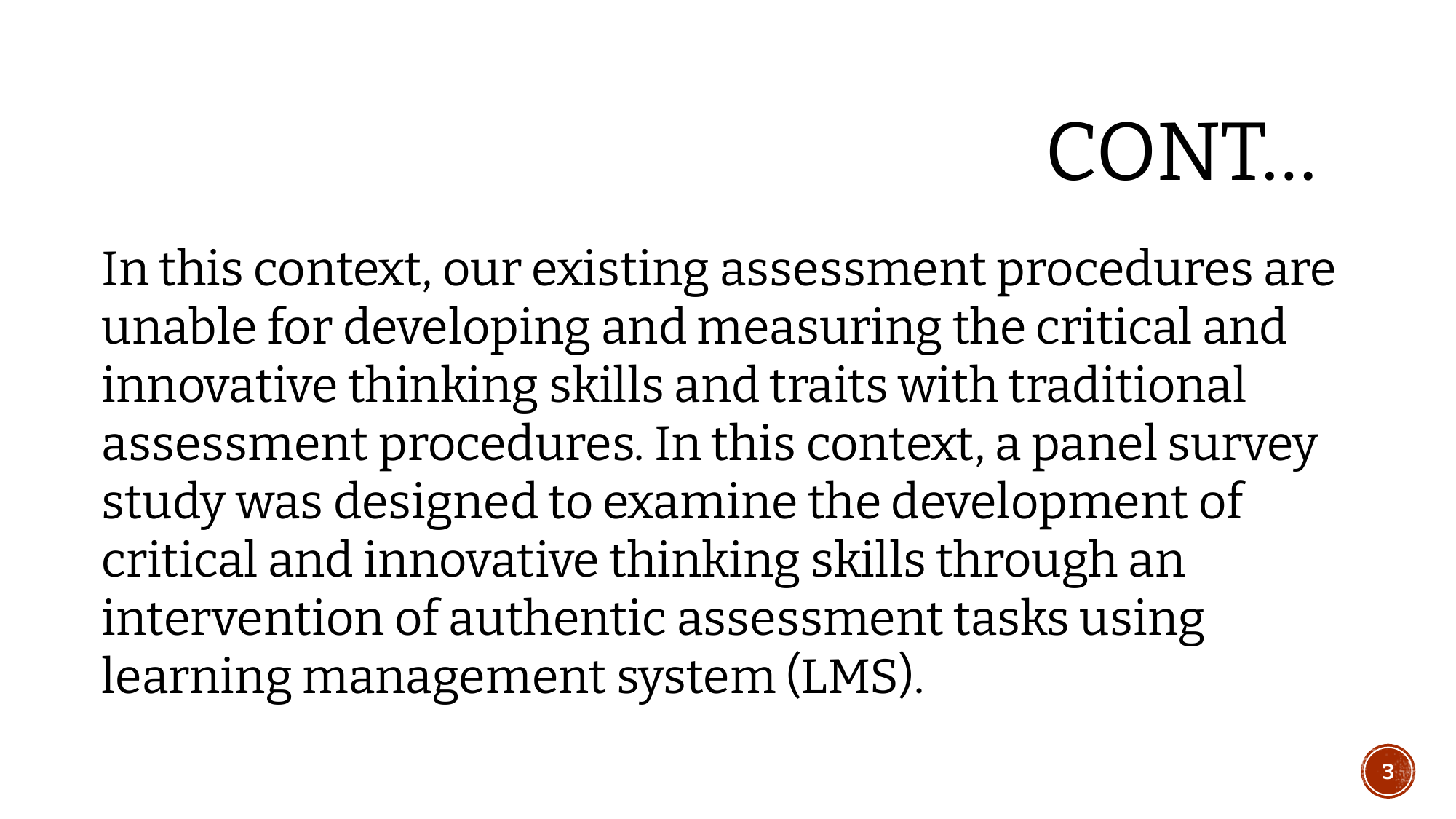

# Cont…
In this context, our existing assessment procedures are unable for developing and measuring the critical and innovative thinking skills and traits with traditional assessment procedures. In this context, a panel survey study was designed to examine the development of critical and innovative thinking skills through an intervention of authentic assessment tasks using learning management system (LMS).

3